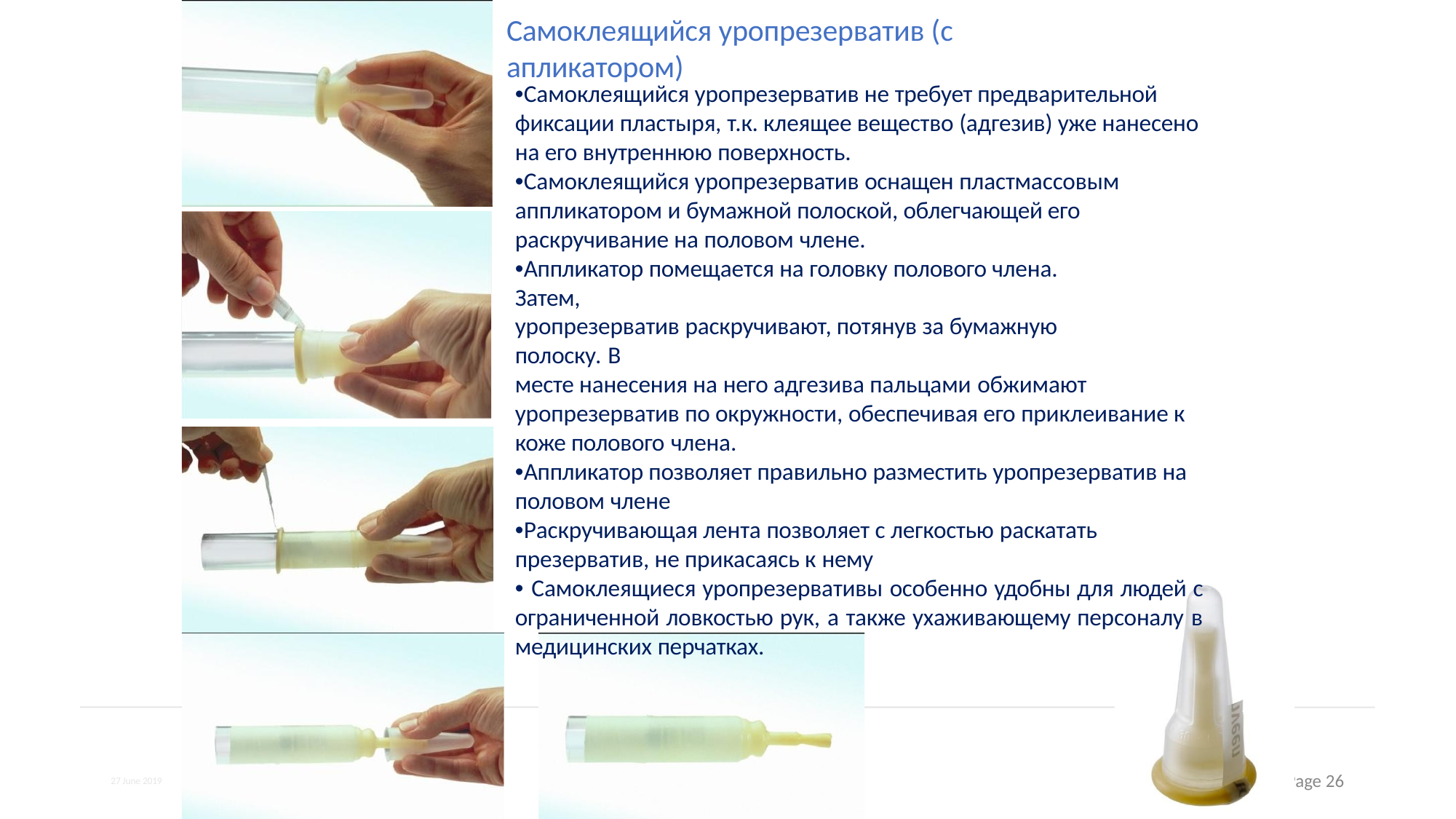

# Самоклеящийся уропрезерватив (с апликатором)
•Самоклеящийся уропрезерватив не требует предварительной  фиксации пластыря, т.к. клеящее вещество (адгезив) уже нанесено  на его внутреннюю поверхность.
•Самоклеящийся уропрезерватив оснащен пластмассовым  аппликатором и бумажной полоской, облегчающей его  раскручивание на половом члене.
•Аппликатор помещается на головку полового члена. Затем,
уропрезерватив раскручивают, потянув за бумажную полоску. В
месте нанесения на него адгезива пальцами обжимают
уропрезерватив по окружности, обеспечивая его приклеивание к  коже полового члена.
•Аппликатор позволяет правильно разместить уропрезерватив на  половом члене
•Раскручивающая лента позволяет с легкостью раскатать
презерватив, не прикасаясь к нему
• Самоклеящиеся уропрезервативы особенно удобны для людей с  ограниченной ловкостью рук, а также ухаживающему персоналу в  медицинских перчатках.

age 26
27 June 2019
P